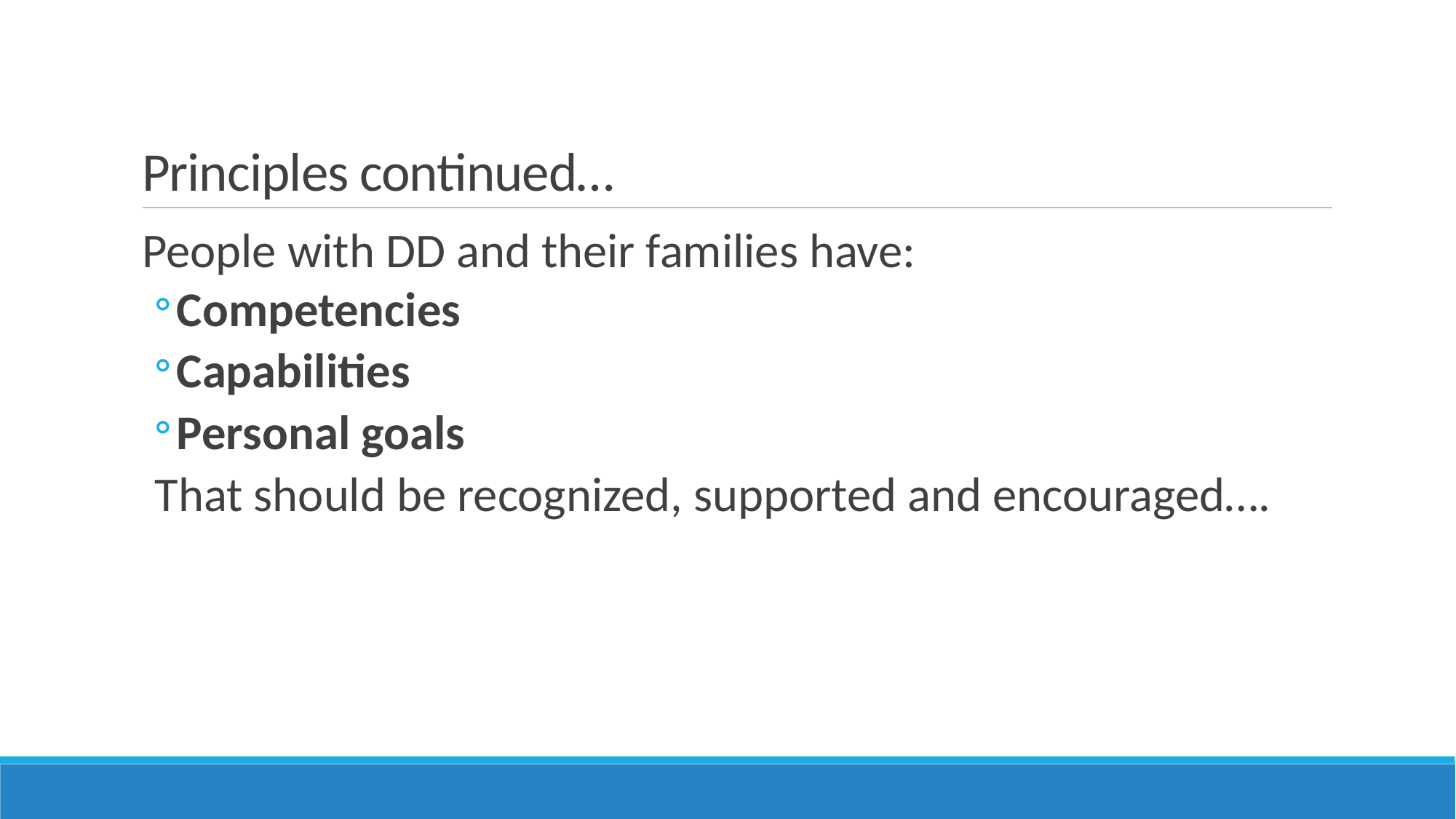

# Principles continued…
People with DD and their families have:
Competencies
Capabilities
Personal goals
That should be recognized, supported and encouraged….